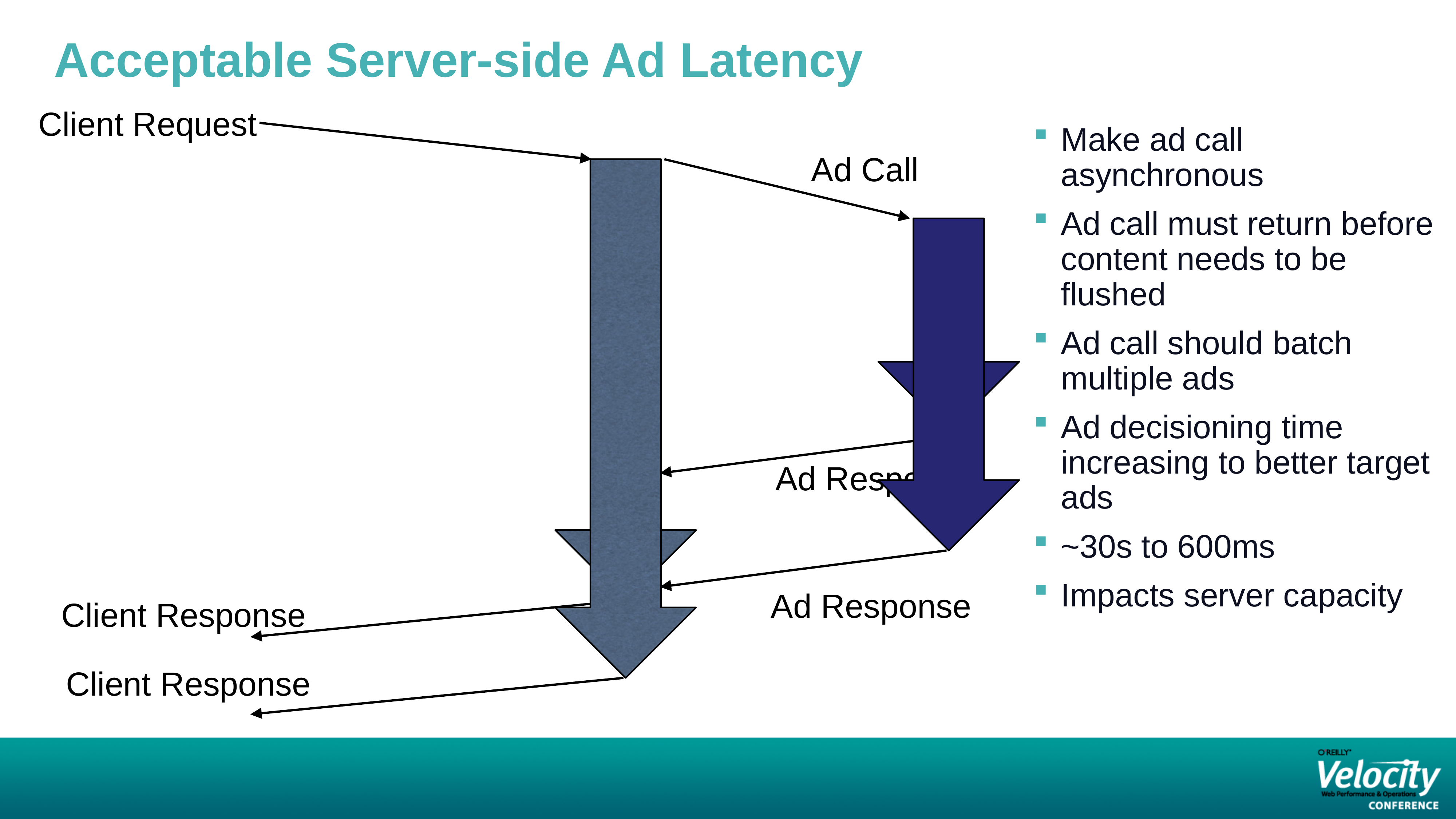

Acceptable Server-side Ad Latency
Client Request
Make ad call asynchronous
Ad call must return before content needs to be flushed
Ad call should batch multiple ads
Ad decisioning time increasing to better target ads
~30s to 600ms
Impacts server capacity
Ad Call

Ad Response
Ad Response
Client Response
Client Response